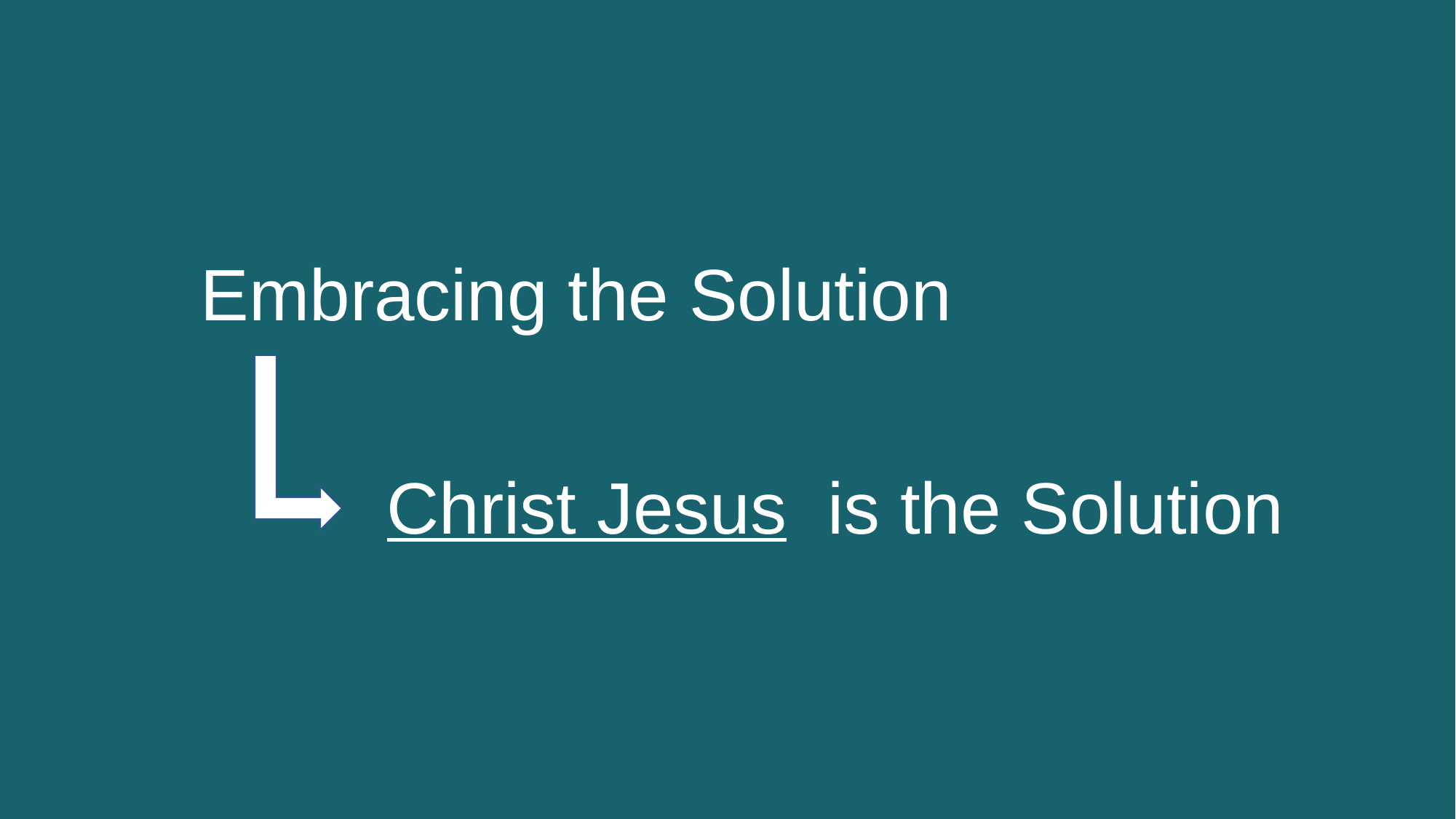

Embracing the Solution

Christ Jesus  is the Solution